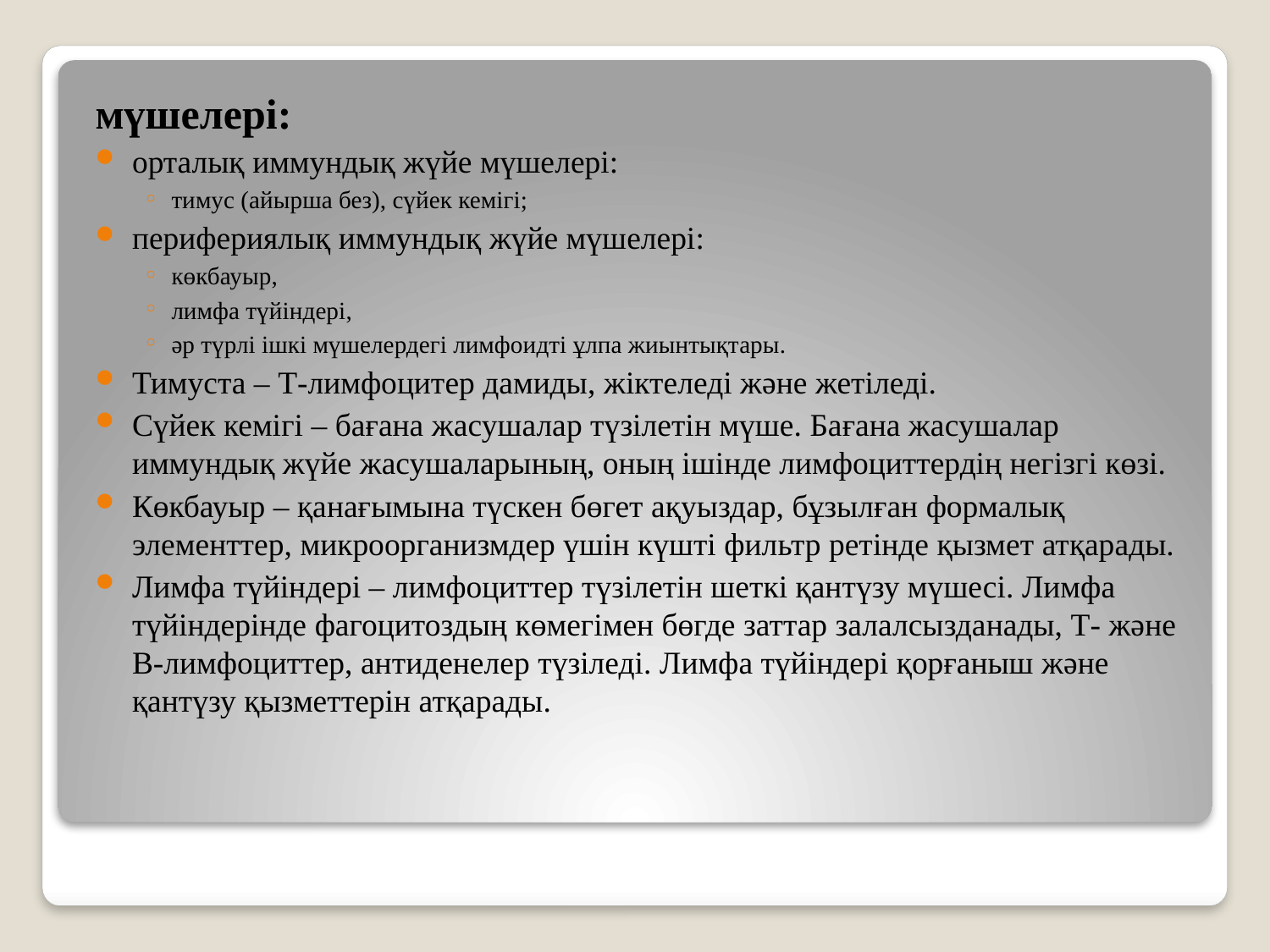

мүшелері:
орталық иммундық жүйе мүшелері:
тимус (айырша без), сүйек кемігі;
перифериялық иммундық жүйе мүшелері:
көкбауыр,
лимфа түйіндері,
әр түрлі ішкі мүшелердегі лимфоидті ұлпа жиынтықтары.
Тимуста – Т-лимфоцитер дамиды, жіктеледі және жетіледі.
Сүйек кемігі – бағана жасушалар түзілетін мүше. Бағана жасушалар иммундық жүйе жасушаларының, оның ішінде лимфоциттердің негізгі көзі.
Көкбауыр – қанағымына түскен бөгет ақуыздар, бұзылған формалық элементтер, микроорганизмдер үшін күшті фильтр ретінде қызмет атқарады.
Лимфа түйіндері – лимфоциттер түзілетін шеткі қантүзу мүшесі. Лимфа түйіндерінде фагоцитоздың көмегімен бөгде заттар залалсызданады, Т- және В-лимфоциттер, антиденелер түзіледі. Лимфа түйіндері қорғаныш және қантүзу қызметтерін атқарады.